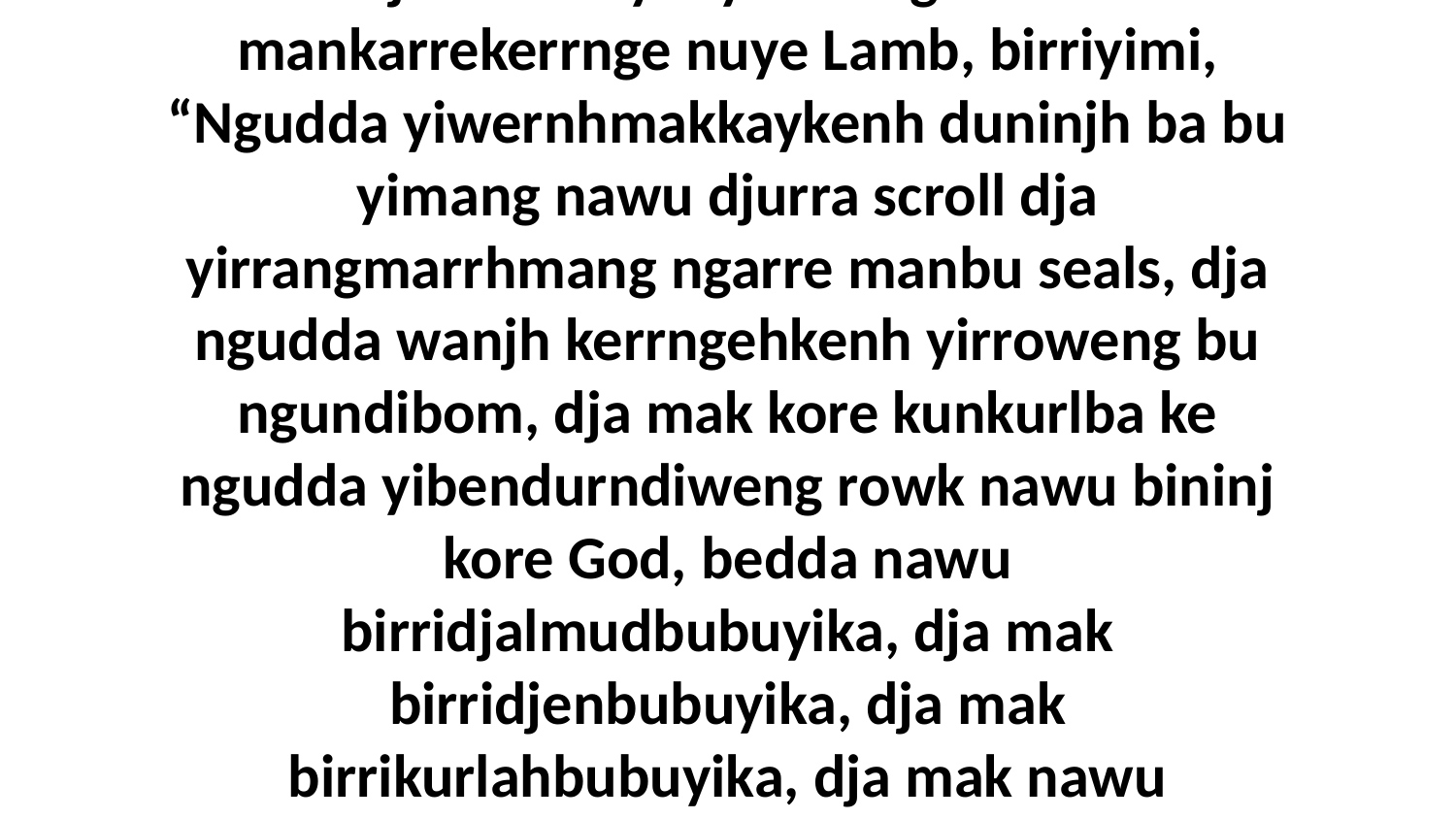

9 Dja birriwayiniyerrkang manbu mankarrekerrnge nuye Lamb, birriyimi, “Ngudda yiwernhmakkaykenh duninjh ba bu yimang nawu djurra scroll dja yirrangmarrhmang ngarre manbu seals, dja ngudda wanjh kerrngehkenh yirroweng bu ngundibom, dja mak kore kunkurlba ke ngudda yibendurndiweng rowk nawu bininj kore God, bedda nawu birridjalmudbubuyika, dja mak birridjenbubuyika, dja mak birrikurlahbubuyika, dja mak nawu kubolkbubuyikabeh.